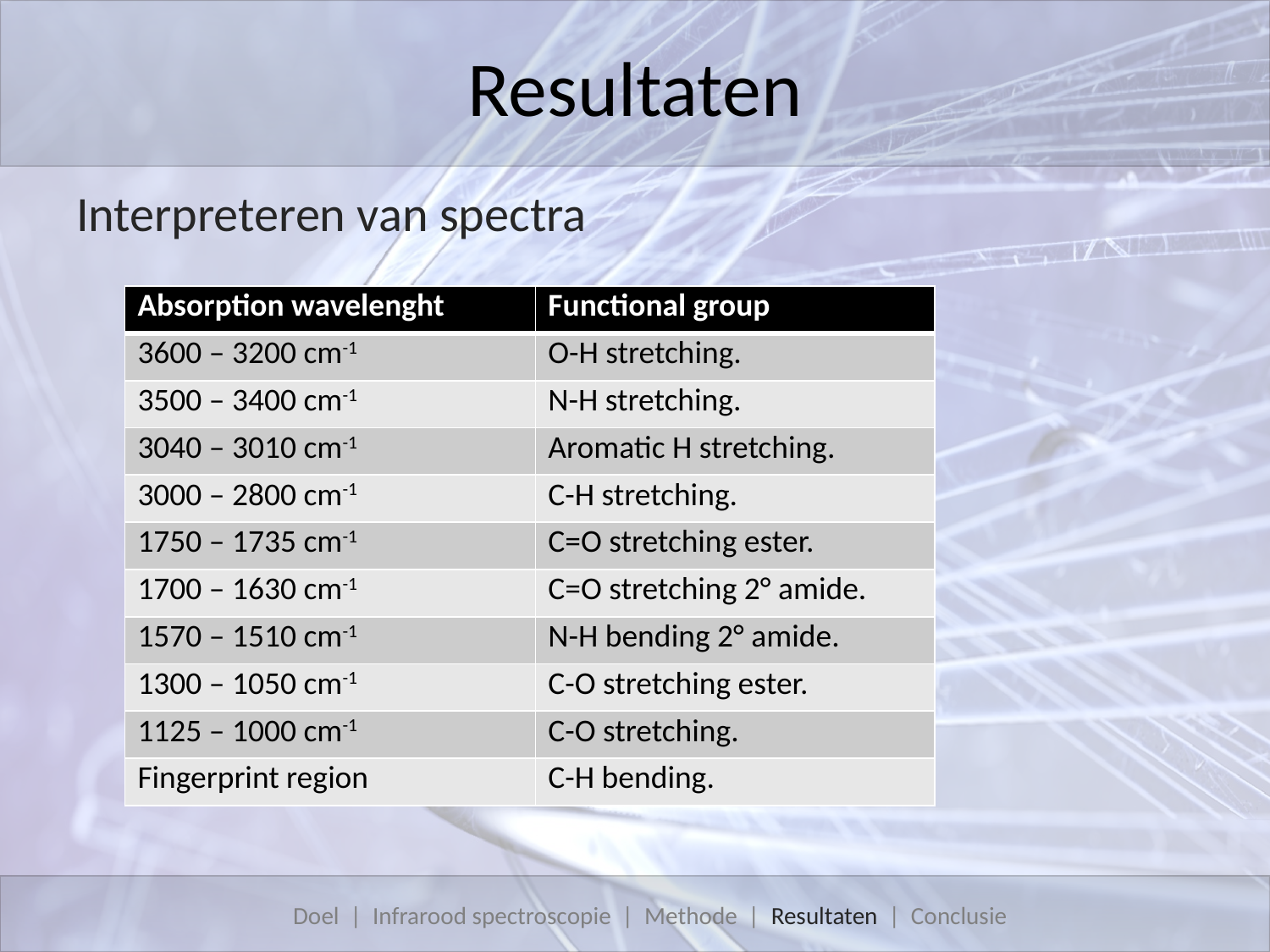

# Resultaten
Interpreteren van spectra

| Absorption wavelenght | Functional group |
| --- | --- |
| 3600 – 3200 cm-1 | O-H stretching. |
| 3500 – 3400 cm-1 | N-H stretching. |
| 3040 – 3010 cm-1 | Aromatic H stretching. |
| 3000 – 2800 cm-1 | C-H stretching. |
| 1750 – 1735 cm-1 | C=O stretching ester. |
| 1700 – 1630 cm-1 | C=O stretching 2° amide. |
| 1570 – 1510 cm-1 | N-H bending 2° amide. |
| 1300 – 1050 cm-1 | C-O stretching ester. |
| 1125 – 1000 cm-1 | C-O stretching. |
| Fingerprint region | C-H bending. |

Doel  |  Infrarood spectroscopie  |  Methode  |  Resultaten  |  Conclusie